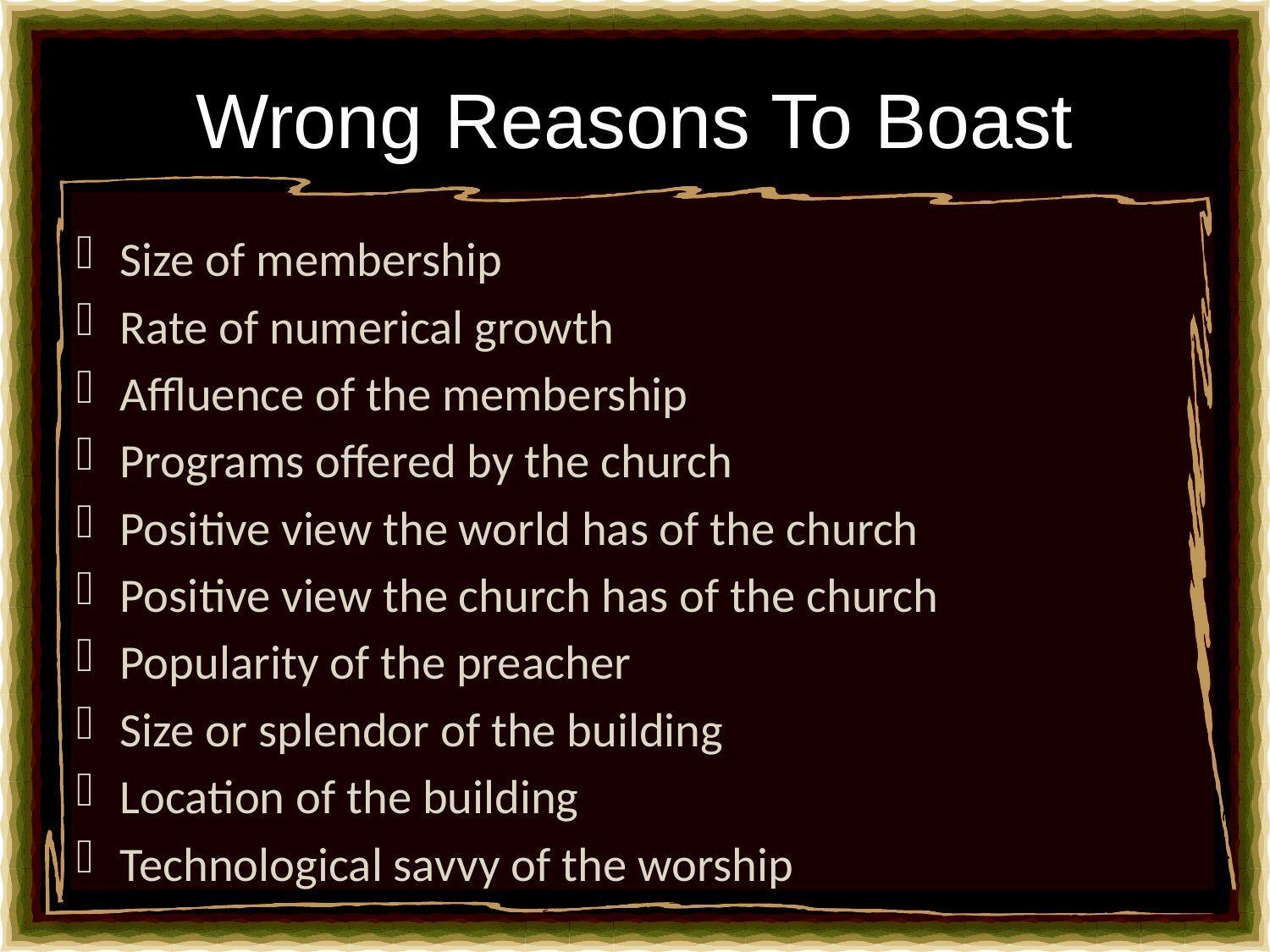

# Wrong Reasons To Boast
Size of membership
Rate of numerical growth
Affluence of the membership
Programs offered by the church
Positive view the world has of the church
Positive view the church has of the church
Popularity of the preacher
Size or splendor of the building
Location of the building
Technological savvy of the worship